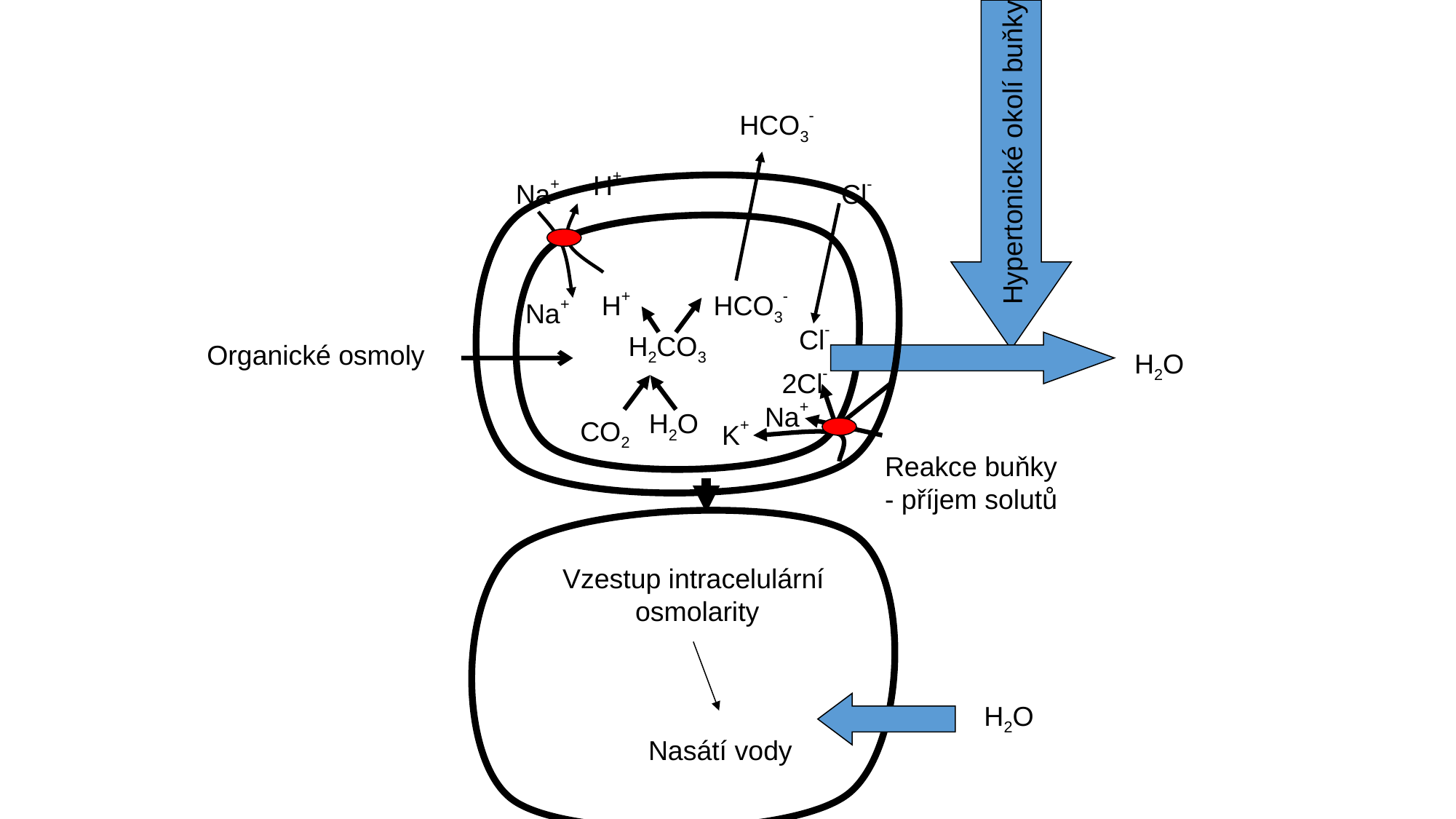

HCO3-
Hypertonické okolí buňky

H+

Na+
Cl-

H+
HCO3-
Na+

Cl-
H2CO3
Organické osmoly

H2O
2Cl-

Na+
H2O
CO2
K+

Reakce buňky
- příjem solutů

Vzestup intracelulární
 osmolarity

H2O
Nasátí vody